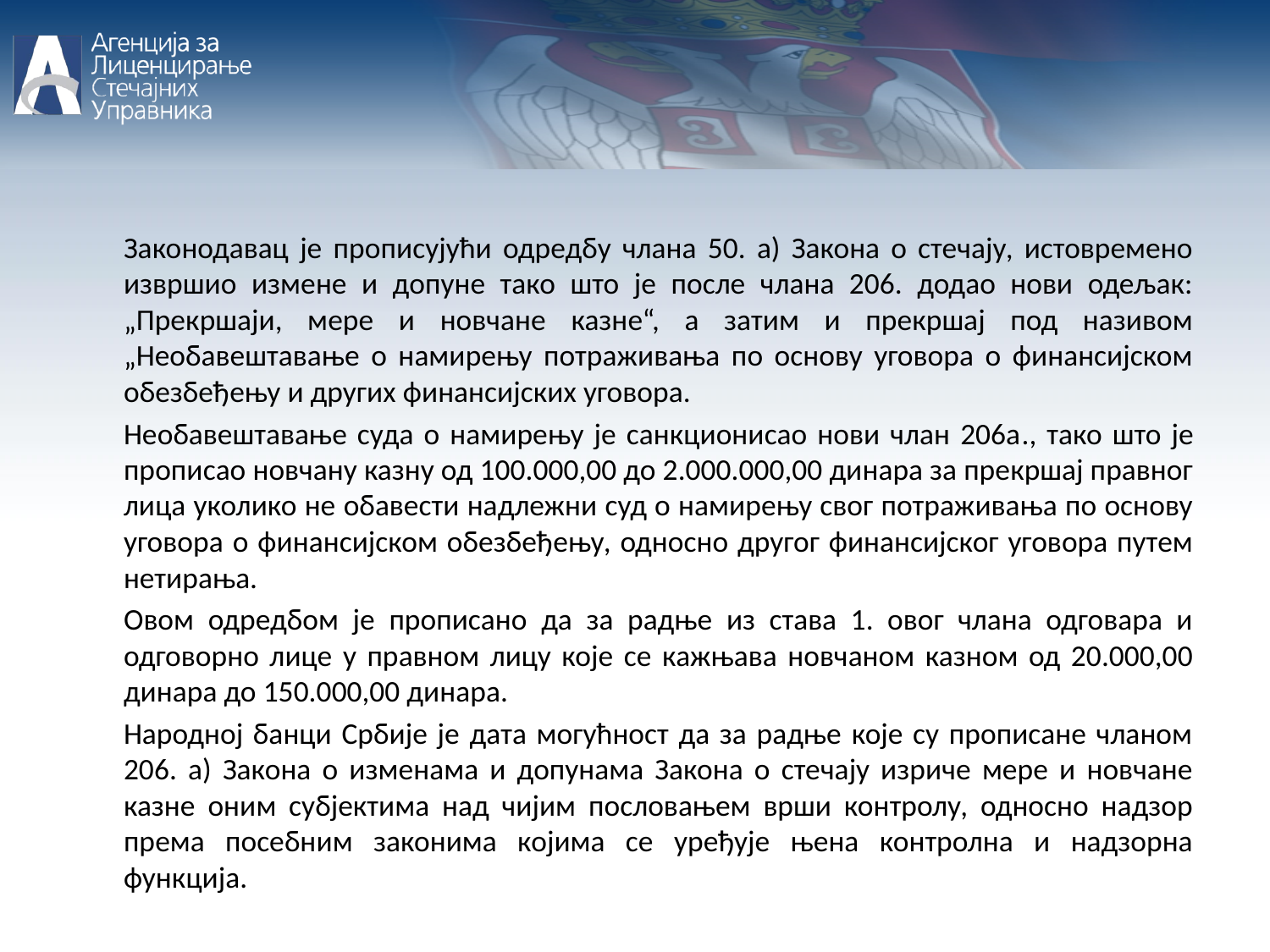

Законодавац је прописујући одредбу члана 50. а) Закона о стечају, истовремено извршио измене и допуне тако што је после члана 206. додао нови одељак: „Прекршаји, мере и новчане казне“, а затим и прекршај под називом „Необавештавање о намирењу потраживања по основу уговора о финансијском обезбеђењу и других финансијских уговора.
	Необавештавање суда о намирењу је санкционисао нови члан 206а., тако што је прописао новчану казну од 100.000,00 до 2.000.000,00 динара за прекршај правног лица уколико не обавести надлежни суд о намирењу свог потраживања по основу уговора о финансијском обезбеђењу, односно другог финансијског уговора путем нетирања.
	Овом одредбом је прописано да за радње из става 1. овог члана одговара и одговорно лице у правном лицу које се кажњава новчаном казном од 20.000,00 динара до 150.000,00 динара.
	Народној банци Србије је дата могућност да за радње које су прописане чланом 206. а) Закона о изменама и допунама Закона о стечају изриче мере и новчане казне оним субјектима над чијим пословањем врши контролу, односно надзор према посебним законима којима се уређује њена контролна и надзорна функција.